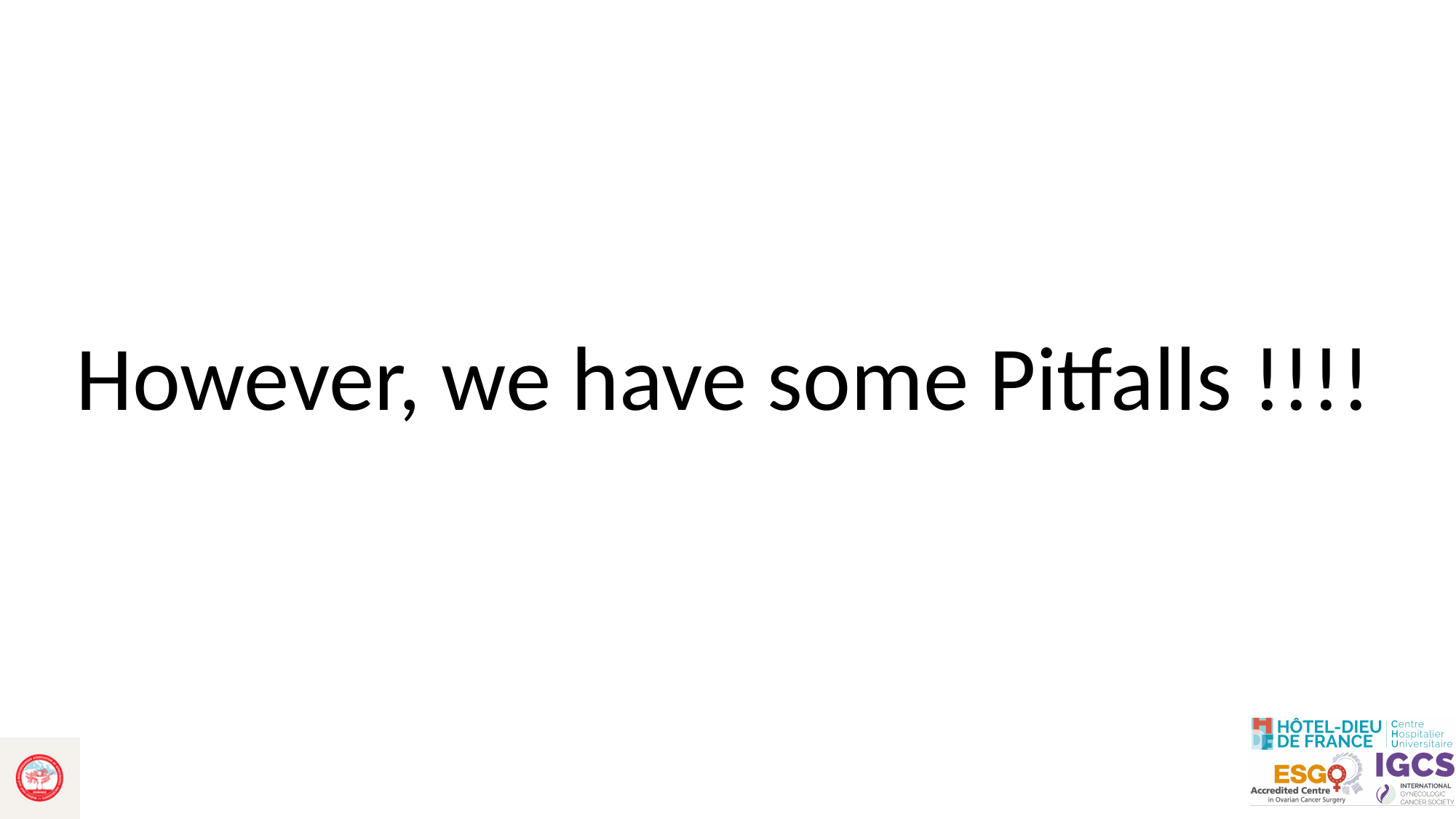

# However, we have some Pitfalls !!!!